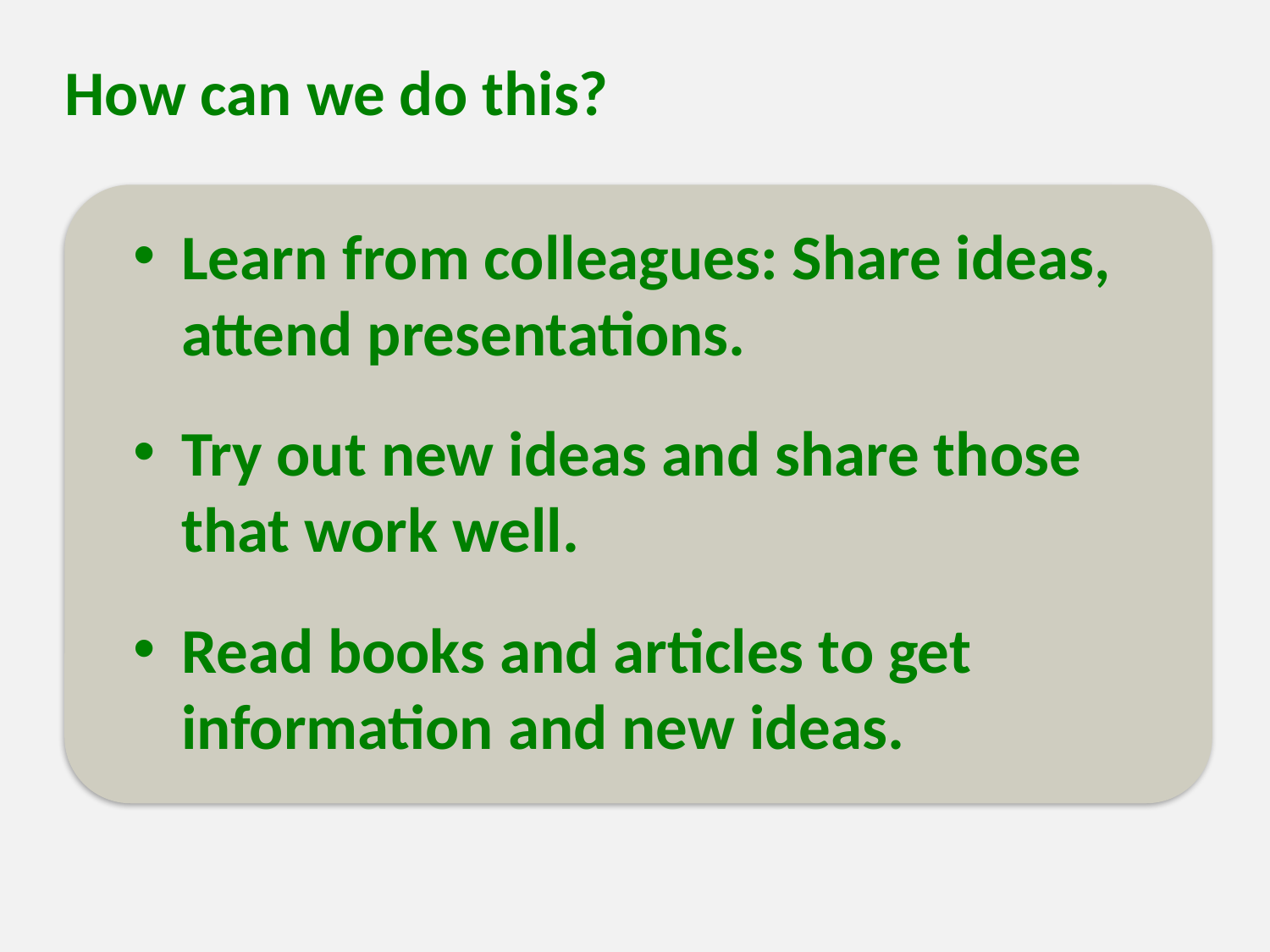

How can we do this?

Learn from colleagues: Share ideas, attend presentations.
Try out new ideas and share those that work well.
Read books and articles to get information and new ideas.